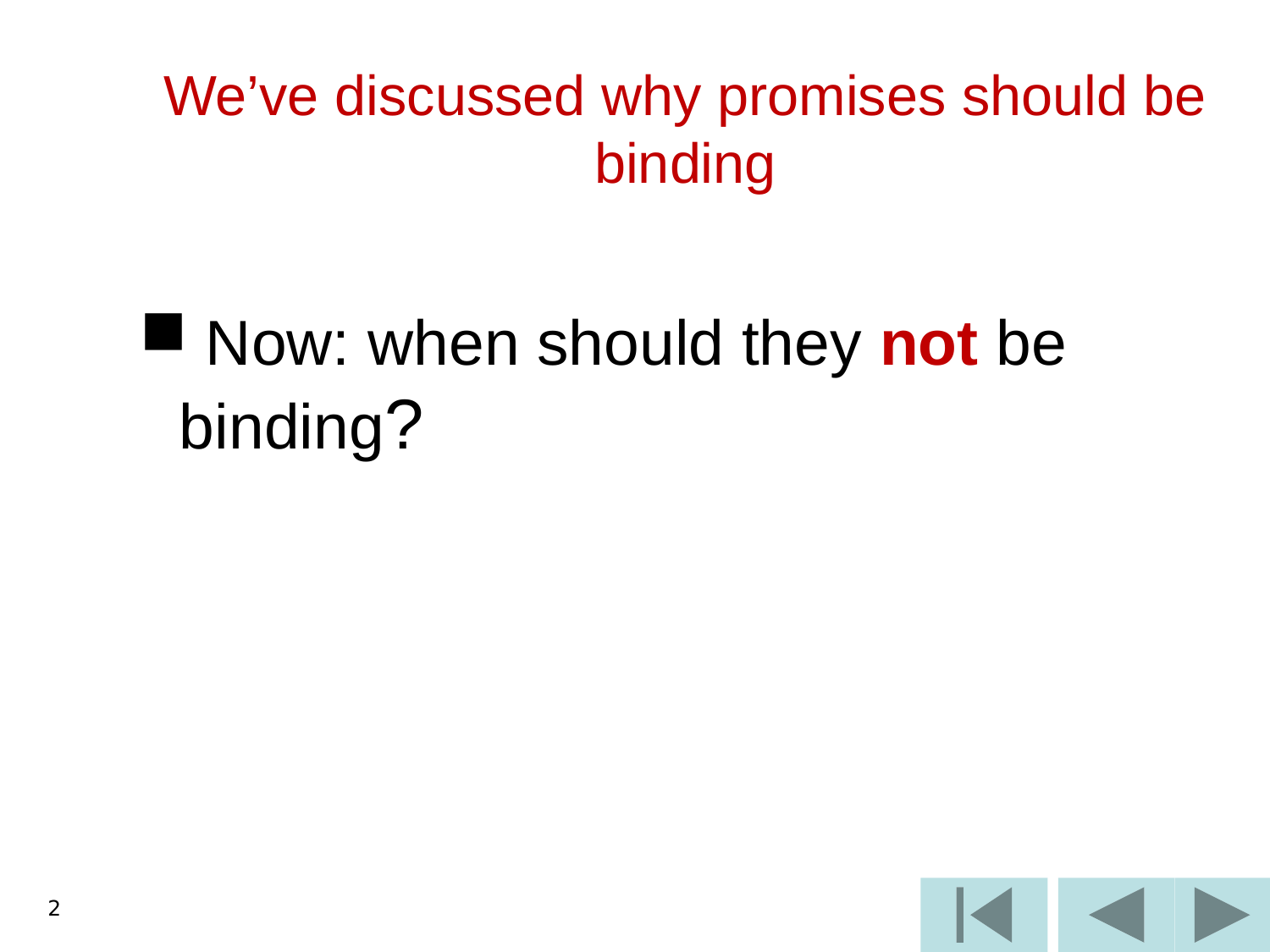

# We’ve discussed why promises should be binding

 Now: when should they not be binding?
2